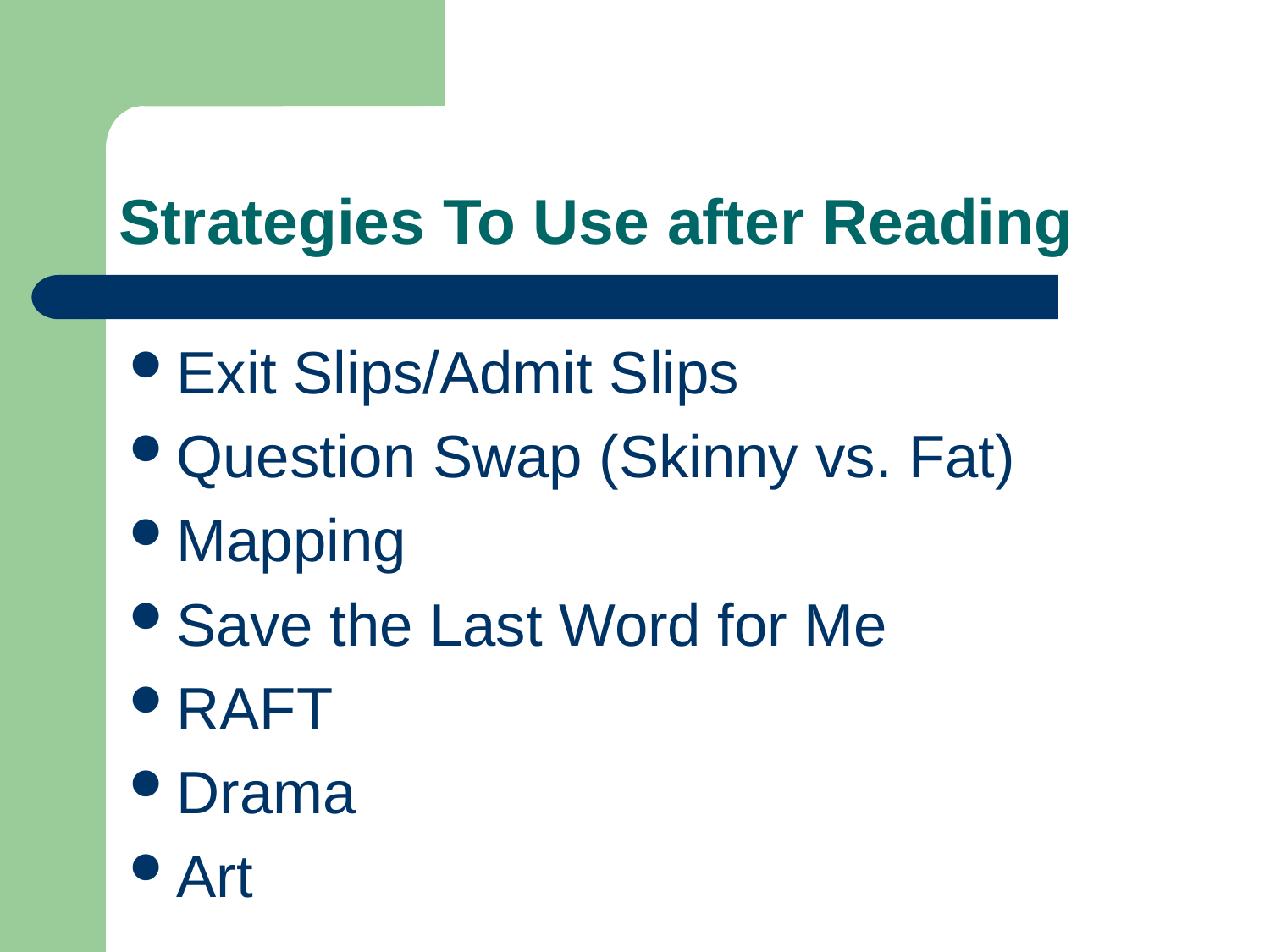

# Strategies To Use after Reading
Exit Slips/Admit Slips
Question Swap (Skinny vs. Fat)
Mapping
Save the Last Word for Me
RAFT
Drama
Art